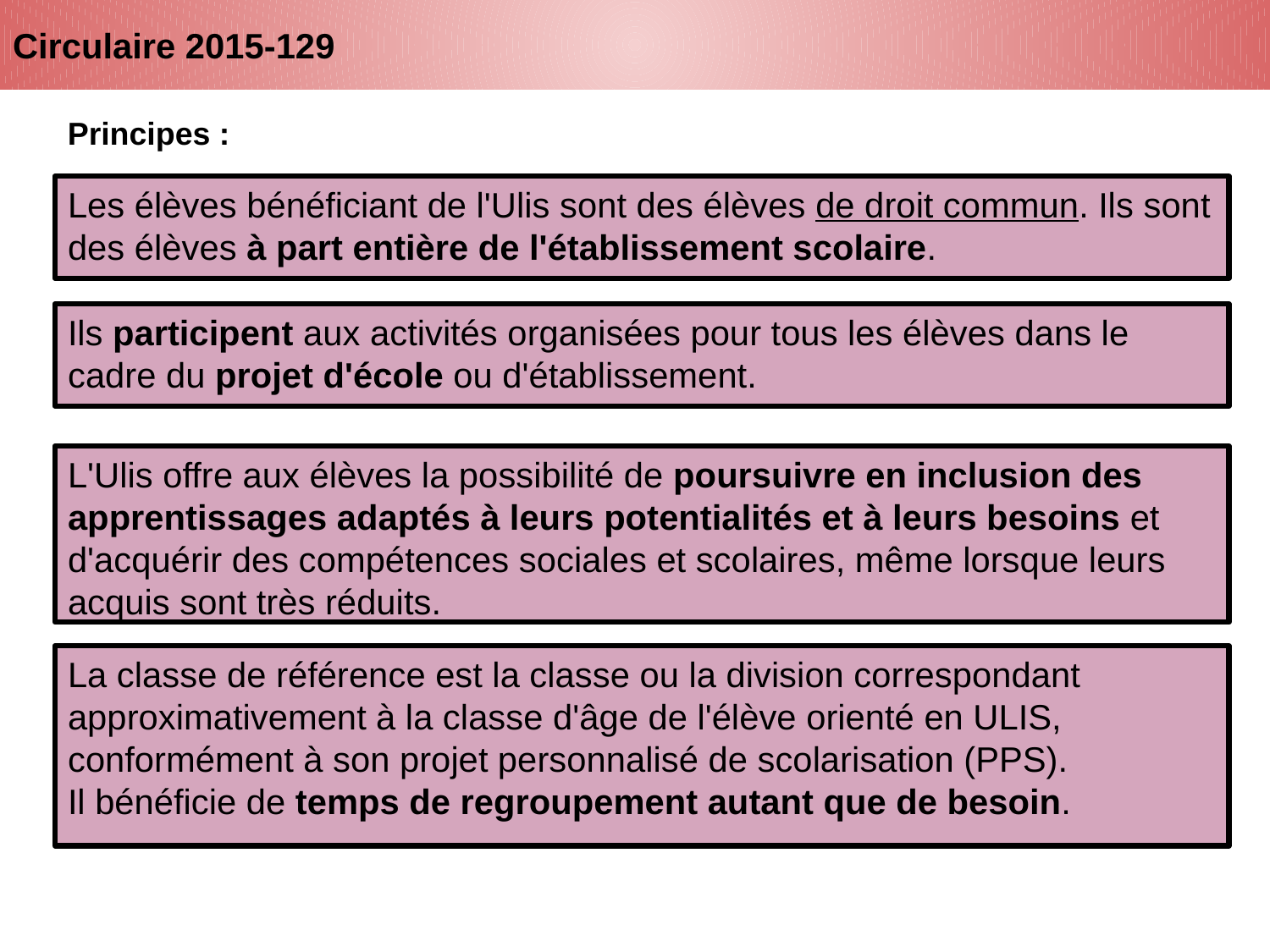

Circulaire 2015-129
Principes :
Les élèves bénéficiant de l'Ulis sont des élèves de droit commun. Ils sont des élèves à part entière de l'établissement scolaire.
Ils participent aux activités organisées pour tous les élèves dans le cadre du projet d'école ou d'établissement.
L'Ulis offre aux élèves la possibilité de poursuivre en inclusion des apprentissages adaptés à leurs potentialités et à leurs besoins et d'acquérir des compétences sociales et scolaires, même lorsque leurs acquis sont très réduits.
La classe de référence est la classe ou la division correspondant approximativement à la classe d'âge de l'élève orienté en ULIS,  conformément à son projet personnalisé de scolarisation (PPS).
Il bénéficie de temps de regroupement autant que de besoin.